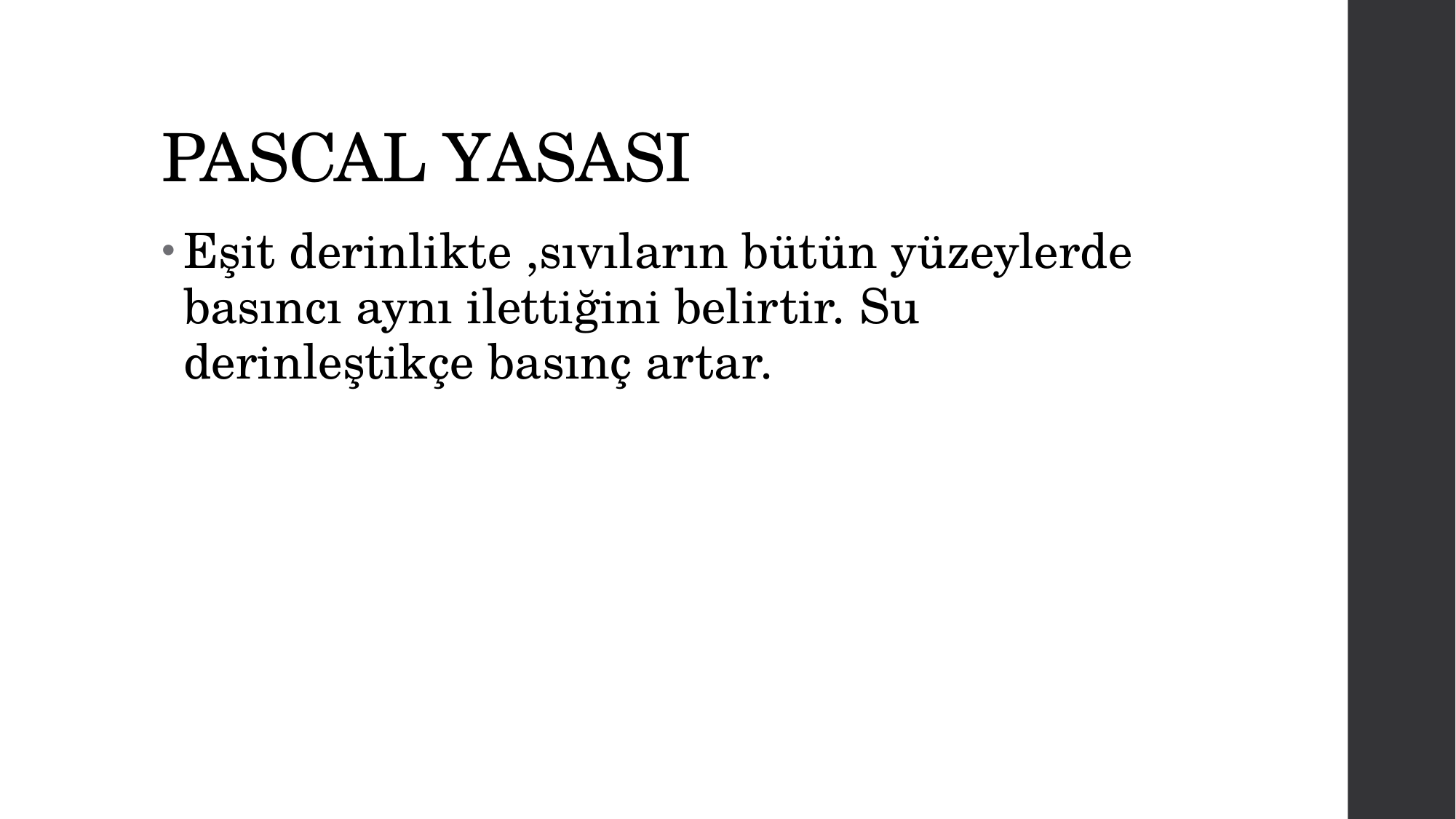

# PASCAL YASASI
Eşit derinlikte ,sıvıların bütün yüzeylerde basıncı aynı ilettiğini belirtir. Su derinleştikçe basınç artar.